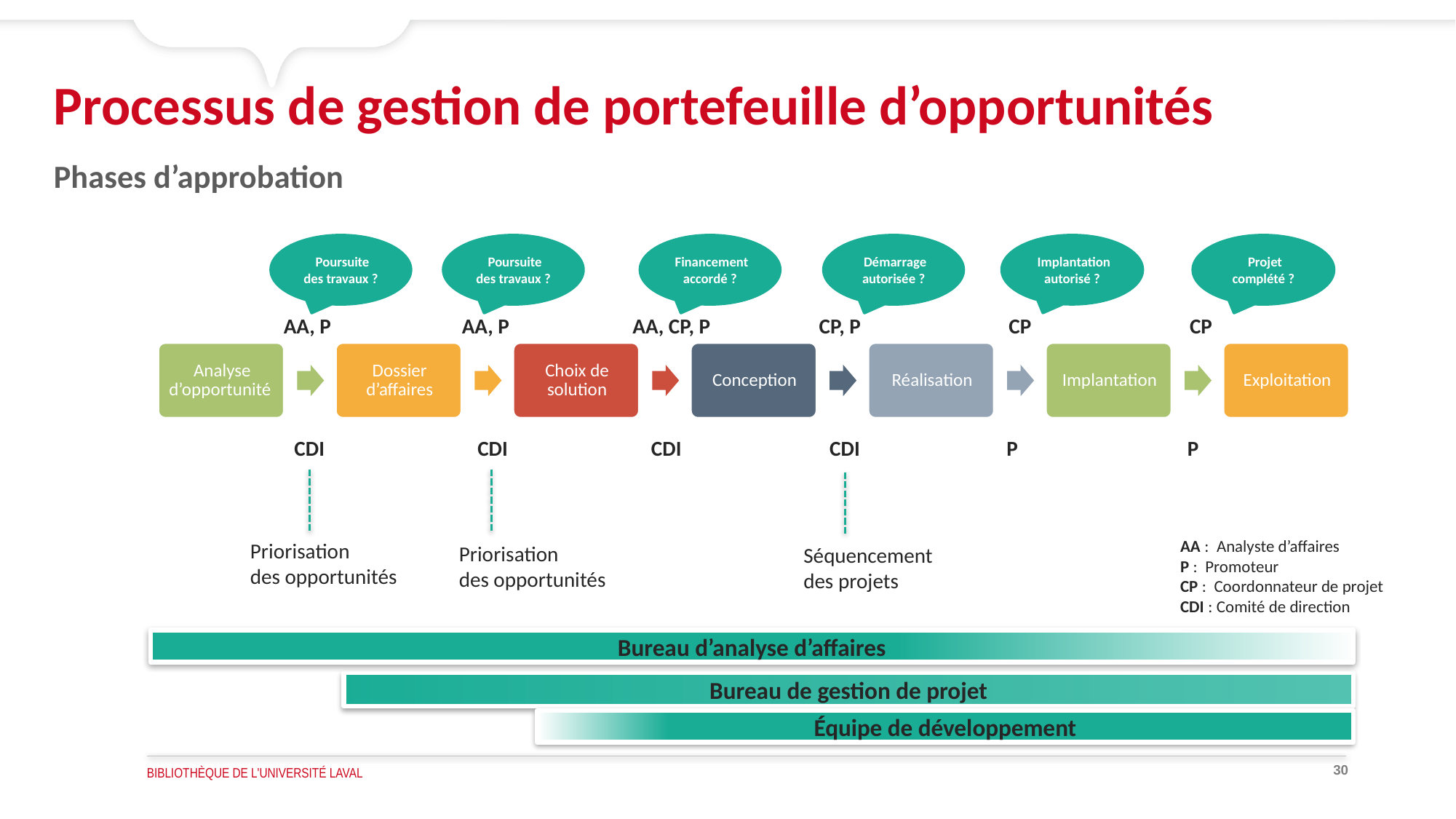

# Processus de gestion de portefeuille d’opportunités
Phases d’approbation
Analyse d’opportunité

Dossier d’affaires

Choix de solution

Conception

Réalisation

Implantation

Exploitation
 Poursuite des travaux ?
 Poursuite des travaux ?
 Financement accordé ?
 Démarrage autorisée ?
 Implantation autorisé ?
 Projet complété ?
AA, P
AA, P
AA, CP, P
CP, P
CP
CP
CDI
CDI
CDI
CDI
P
P
AA :  Analyste d’affaires
P :  Promoteur
CP :  Coordonnateur de projet
CDI : Comité de direction
Priorisation
des opportunités
Priorisation
des opportunités
Séquencement
des projets
Bureau d’analyse d’affaires
Bureau de gestion de projet
Équipe de développement